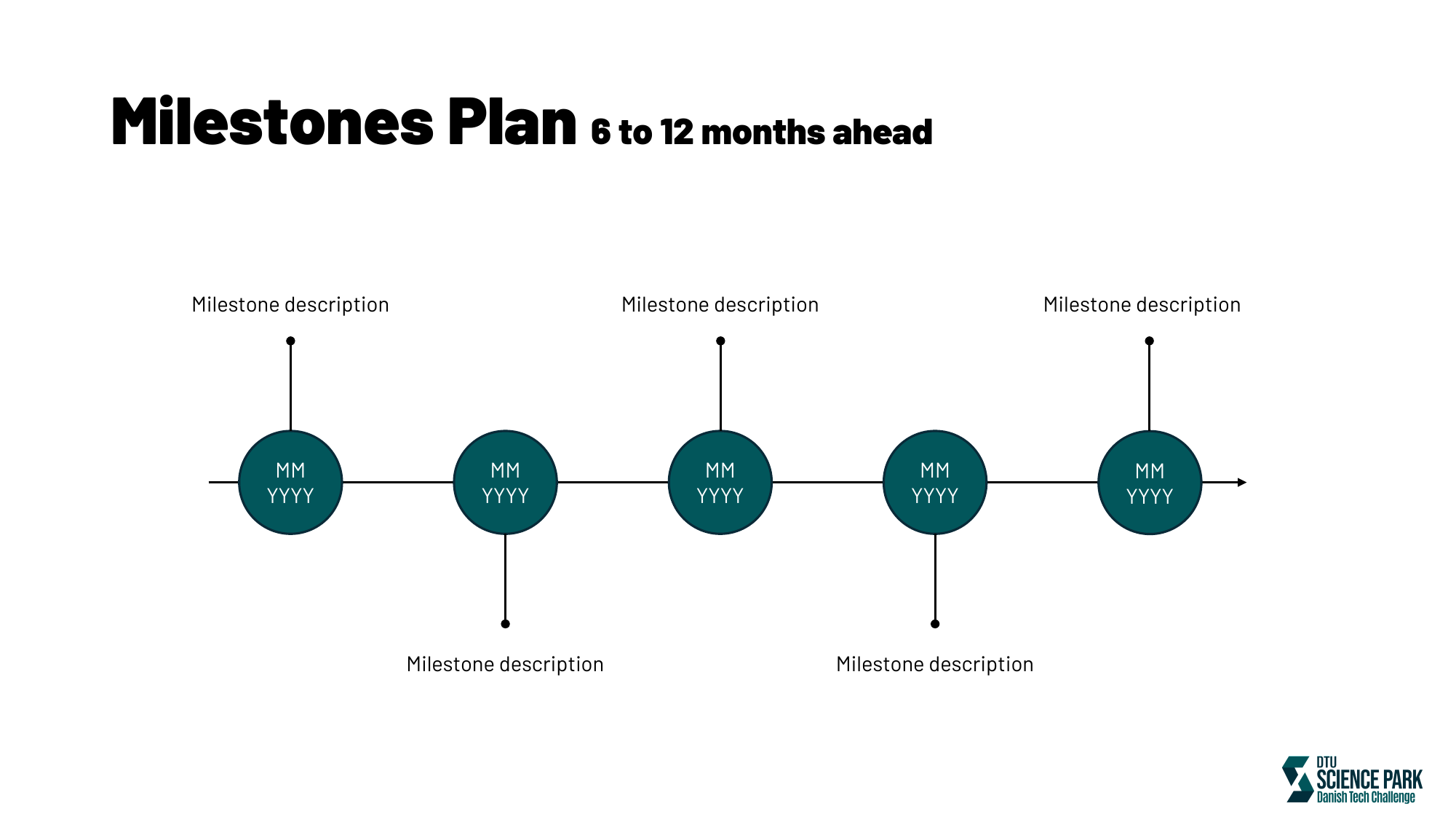

# Milestones Plan 6 to 12 months ahead
Milestone description
Milestone description
Milestone description
MM
YYYY
MM
YYYY
MM
YYYY
MM
YYYY
MM
YYYY
Milestone description
Milestone description